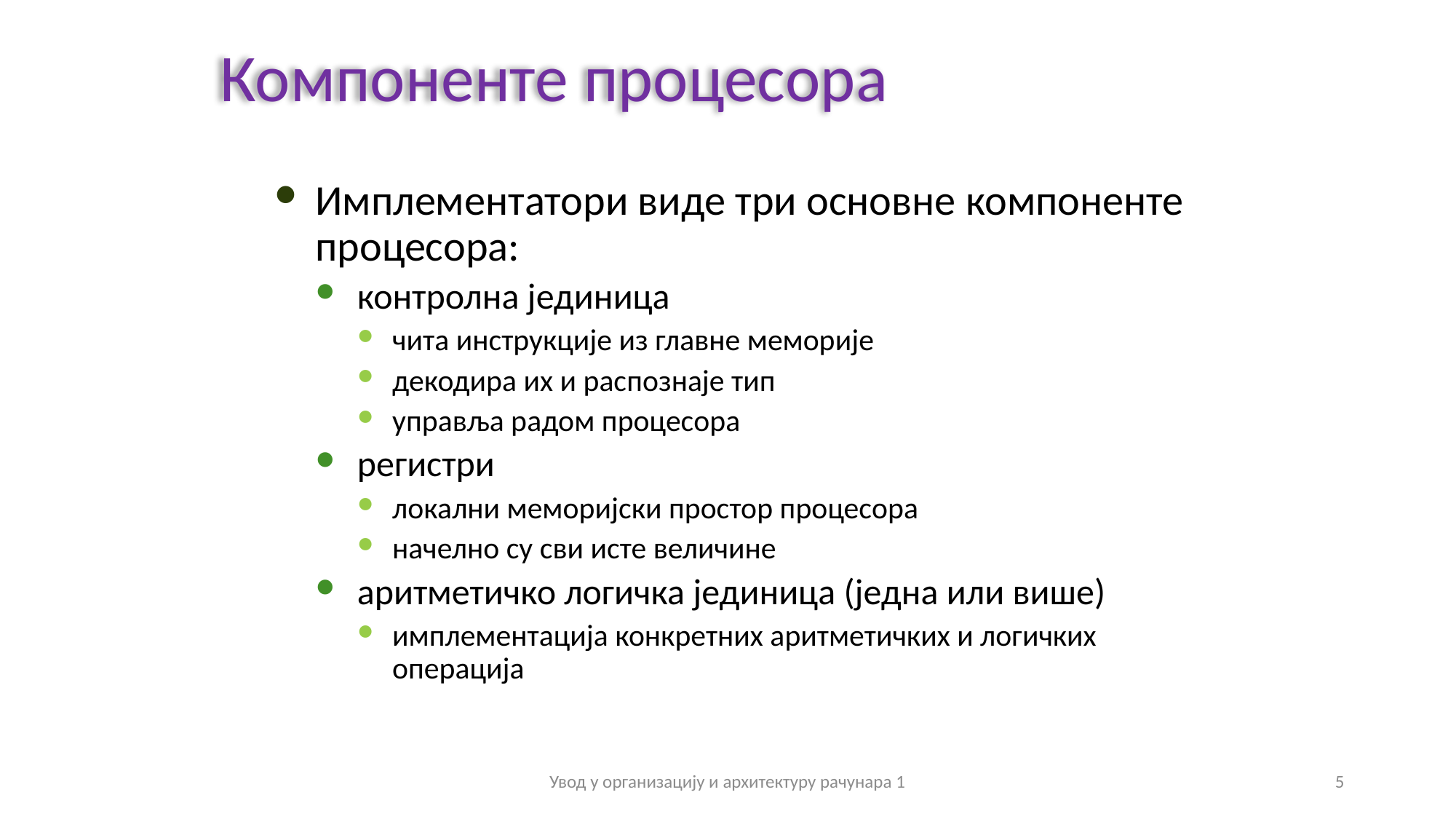

Компоненте процесора
Имплементатори виде три основне компоненте процесора:
контролна јединица
чита инструкције из главне меморије
декодира их и распознаје тип
управља радом процесора
регистри
локални меморијски простор процесора
начелно су сви исте величине
аритметичко логичка јединица (једна или више)
имплементација конкретних аритметичких и логичких операција
Увод у организацију и архитектуру рачунара 1
5